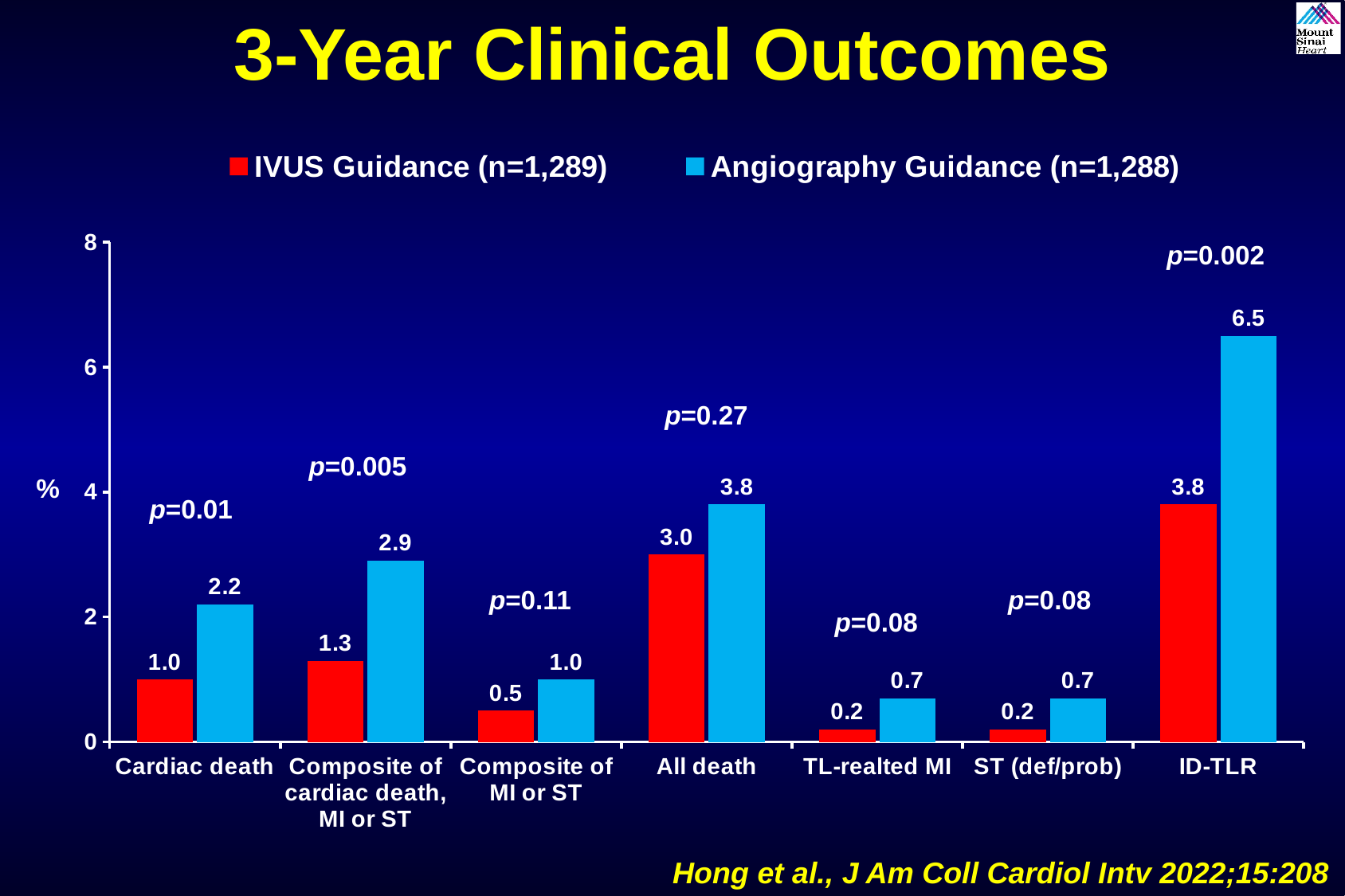

3-Year Clinical Outcomes

### Chart

| Category | IVUS Guidance (n=1,289) | Angiography Guidance (n=1,288) |
|---|---|---|
| Cardiac death | 1.0 | 2.2 |
| Composite of cardiac death, MI or ST | 1.3 | 2.9 |
| Composite of MI or ST | 0.5 | 1.0 |
| All death | 3.0 | 3.8 |
| TL-realted MI | 0.2 | 0.7 |
| ST (def/prob) | 0.2 | 0.7 |
| ID-TLR | 3.8 | 6.5 |
p=0.002
p=0.27
p=0.005
%
p=0.01
p=0.11
p=0.08
p=0.08
Hong et al., J Am Coll Cardiol Intv 2022;15:208